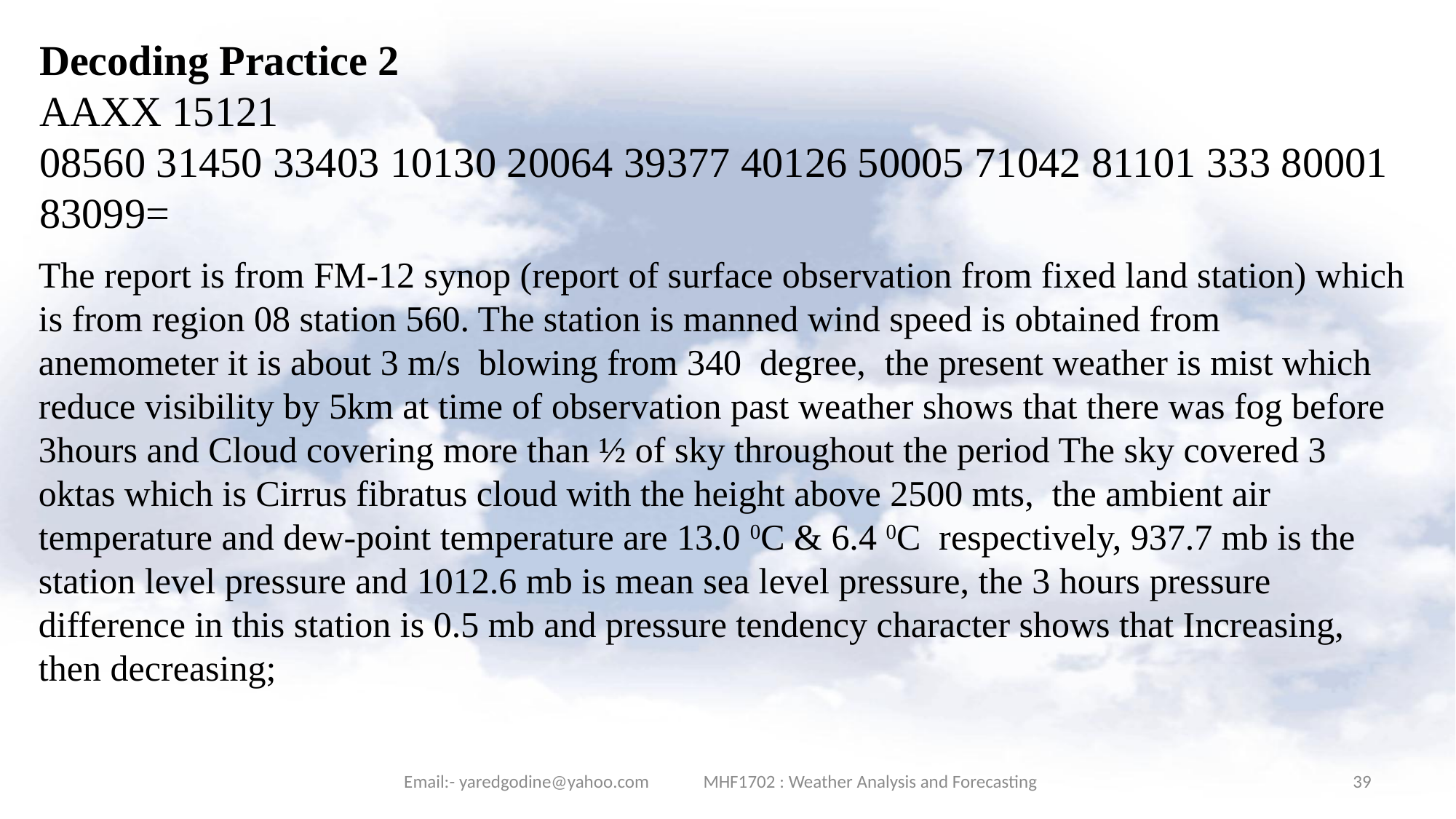

Decoding Practice 2
AAXX 15121
08560 31450 33403 10130 20064 39377 40126 50005 71042 81101 333 80001 83099=
The report is from FM-12 synop (report of surface observation from fixed land station) which is from region 08 station 560. The station is manned wind speed is obtained from anemometer it is about 3 m/s  blowing from 340  degree,  the present weather is mist which reduce visibility by 5km at time of observation past weather shows that there was fog before 3hours and Cloud covering more than ½ of sky throughout the period The sky covered 3 oktas which is Cirrus fibratus cloud with the height above 2500 mts,  the ambient air temperature and dew-point temperature are 13.0 0C & 6.4 0C  respectively, 937.7 mb is the station level pressure and 1012.6 mb is mean sea level pressure, the 3 hours pressure difference in this station is 0.5 mb and pressure tendency character shows that Increasing, then decreasing;
Email:- yaredgodine@yahoo.com             MHF1702 : Weather Analysis and Forecasting
39